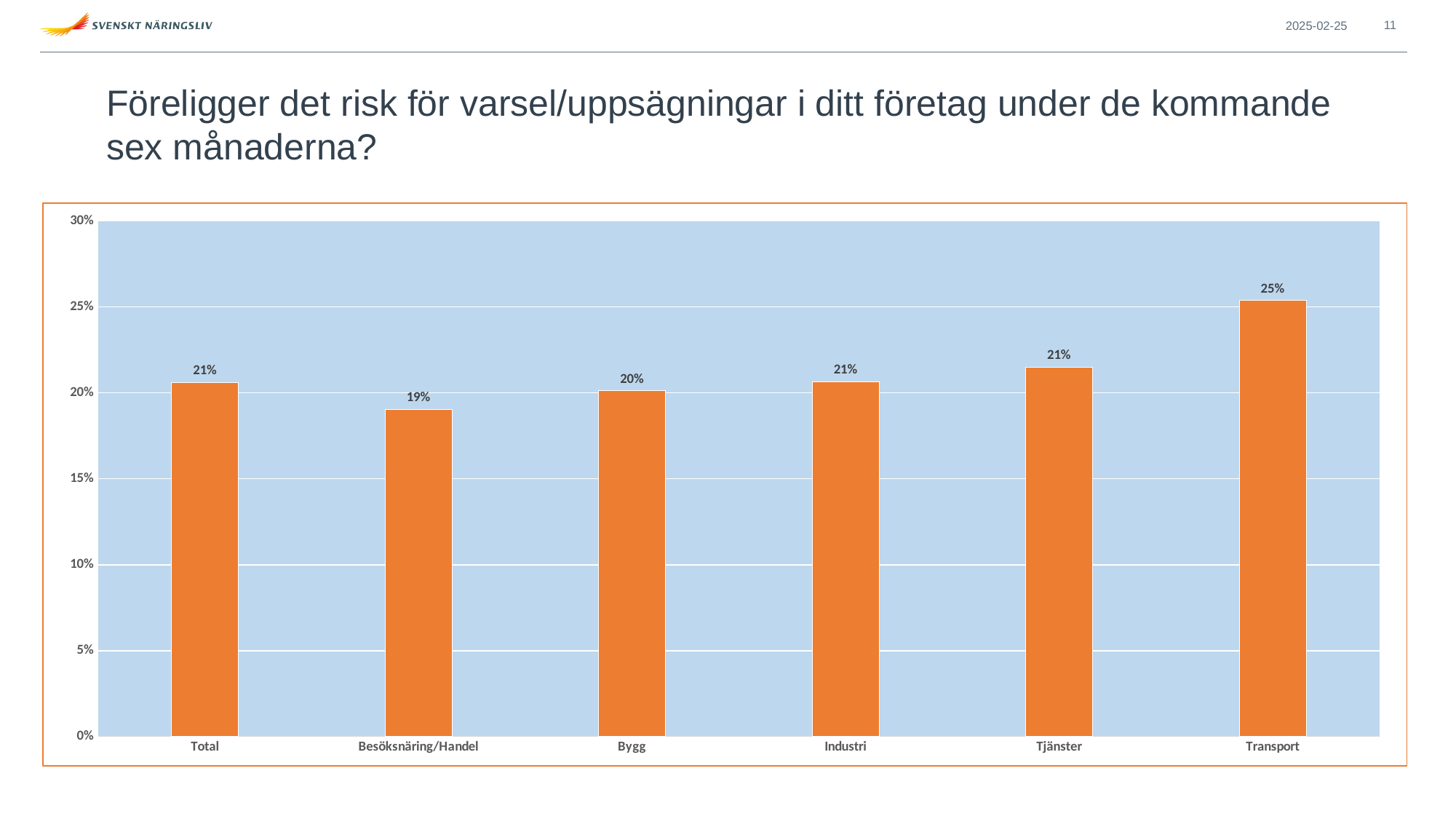

2025-02-25
11
# Föreligger det risk för varsel/uppsägningar i ditt företag under de kommande sex månaderna?

### Chart

| Category | q1-2025 |
|---|---|
| Total | 0.20609290603057331 |
| Besöksnäring/Handel | 0.19049087682904287 |
| Bygg | 0.2013592291458831 |
| Industri | 0.2064809637072105 |
| Tjänster | 0.21497433483711226 |
| Transport | 0.2537539641467114 |